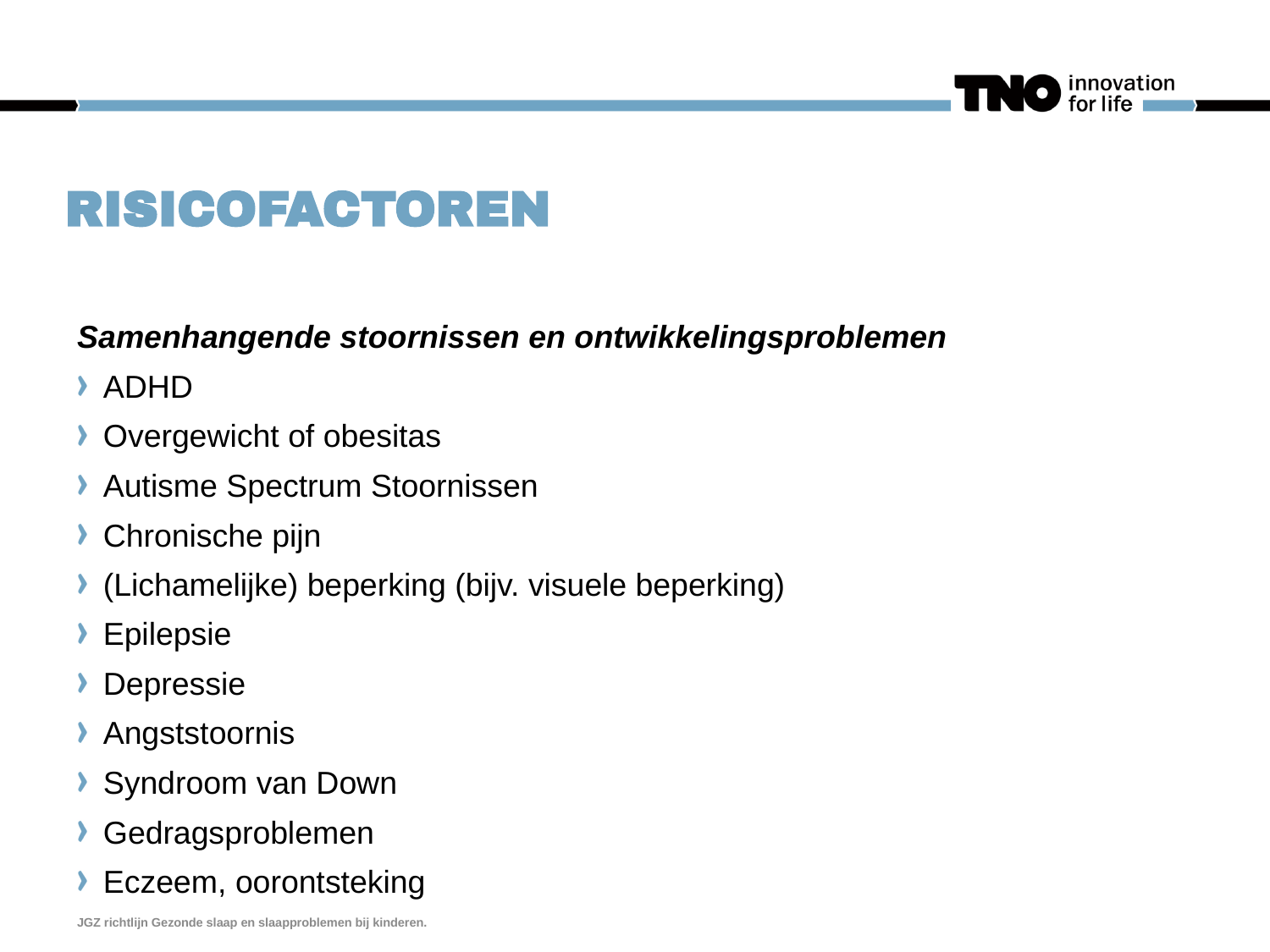

# Risicofactoren
Samenhangende stoornissen en ontwikkelingsproblemen
ADHD
Overgewicht of obesitas
Autisme Spectrum Stoornissen
Chronische pijn
(Lichamelijke) beperking (bijv. visuele beperking)
Epilepsie
Depressie
Angststoornis
Syndroom van Down
Gedragsproblemen
Eczeem, oorontsteking
JGZ richtlijn Gezonde slaap en slaapproblemen bij kinderen.